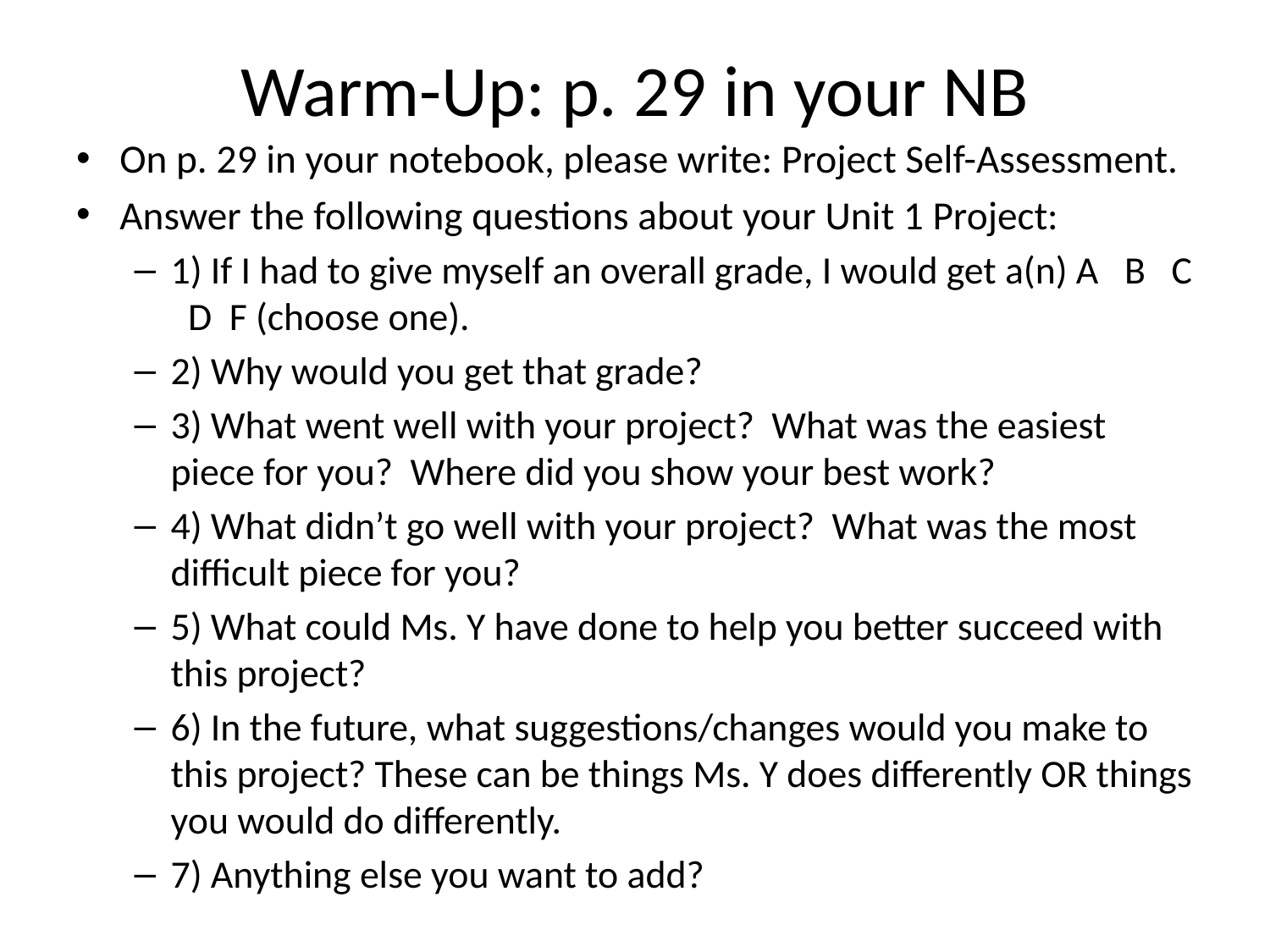

# Warm-Up: p. 29 in your NB
On p. 29 in your notebook, please write: Project Self-Assessment.
Answer the following questions about your Unit 1 Project:
1) If I had to give myself an overall grade, I would get a(n) A   B   C   D  F (choose one).
2) Why would you get that grade?
3) What went well with your project?  What was the easiest piece for you?  Where did you show your best work?
4) What didn’t go well with your project?  What was the most difficult piece for you?
5) What could Ms. Y have done to help you better succeed with this project?
6) In the future, what suggestions/changes would you make to this project? These can be things Ms. Y does differently OR things you would do differently.
7) Anything else you want to add?